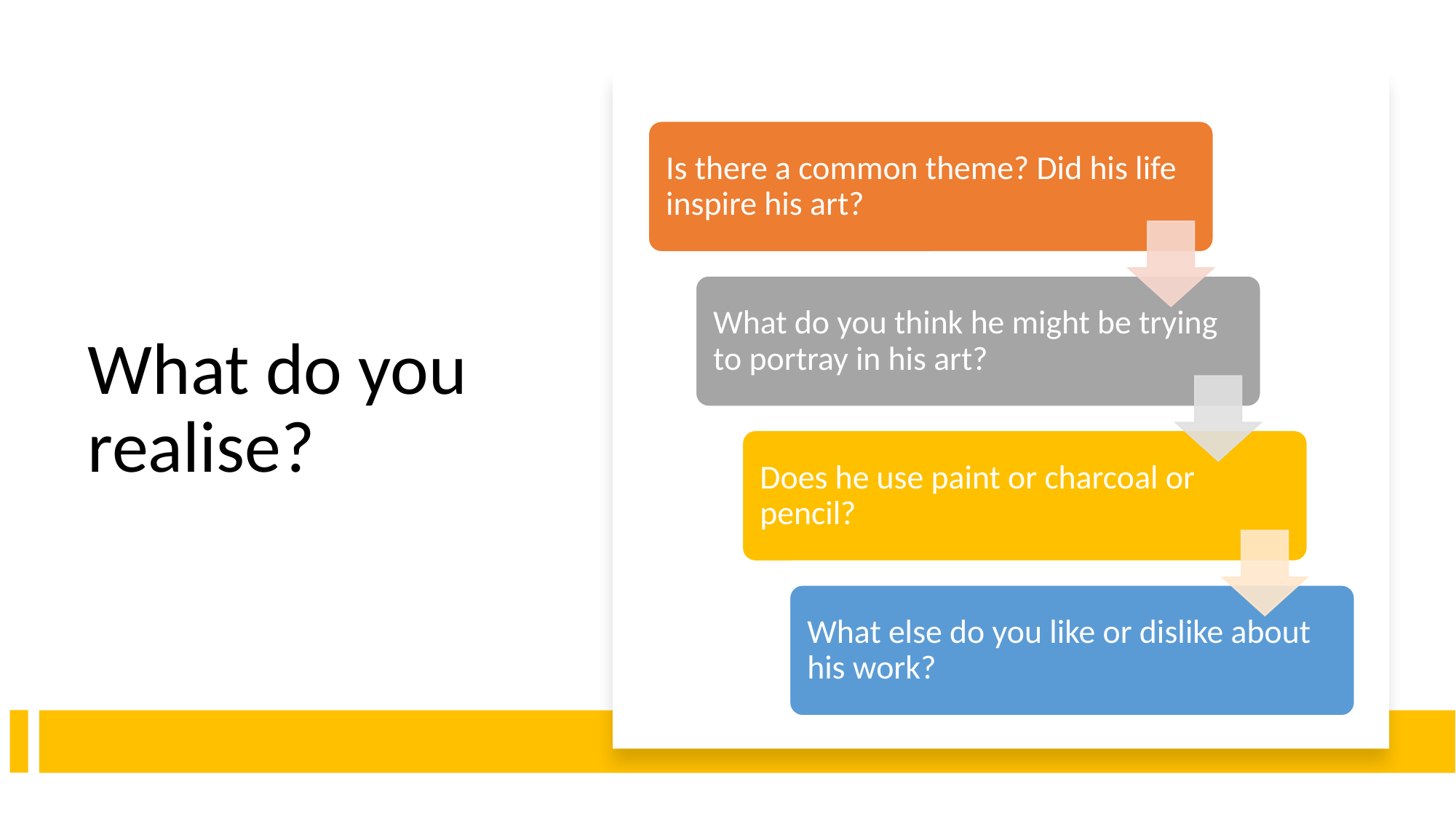

Is there a common theme? Did his life inspire his art?
What do you think he might be trying to portray in his art?
Does he use paint or charcoal or pencil?
What else do you like or dislike about his work?

# What do you realise?